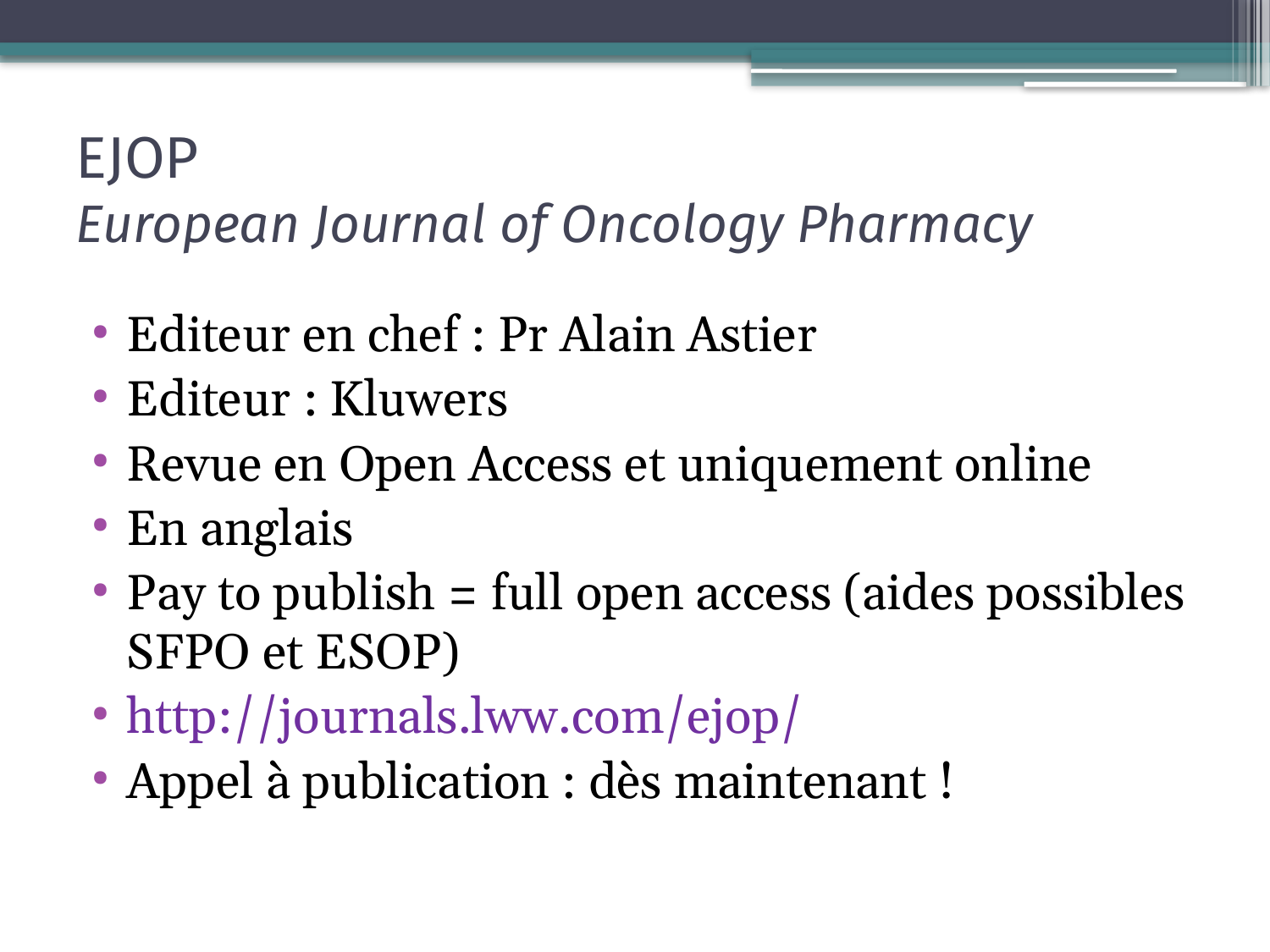

# EJOP European Journal of Oncology Pharmacy
Editeur en chef : Pr Alain Astier
Editeur : Kluwers
Revue en Open Access et uniquement online
En anglais
Pay to publish = full open access (aides possibles SFPO et ESOP)
http://journals.lww.com/ejop/
Appel à publication : dès maintenant !